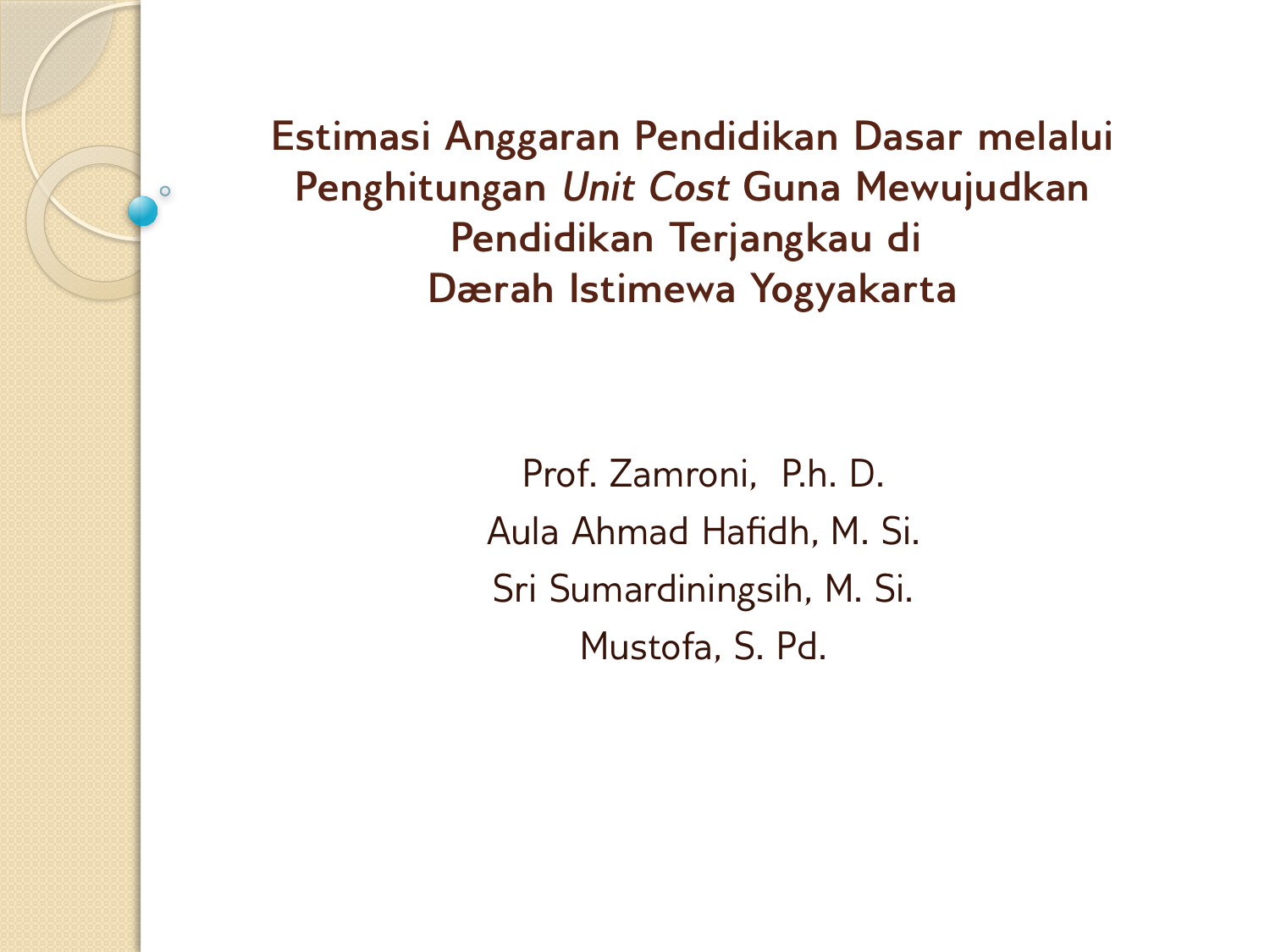

# Estimasi Anggaran Pendidikan Dasar melalui Penghitungan Unit Cost Guna Mewujudkan Pendidikan Terjangkau di Daerah Istimewa Yogyakarta
Prof. Zamroni,  P.h. D.
Aula Ahmad Hafidh, M. Si.
Sri Sumardiningsih, M. Si.
Mustofa, S. Pd.